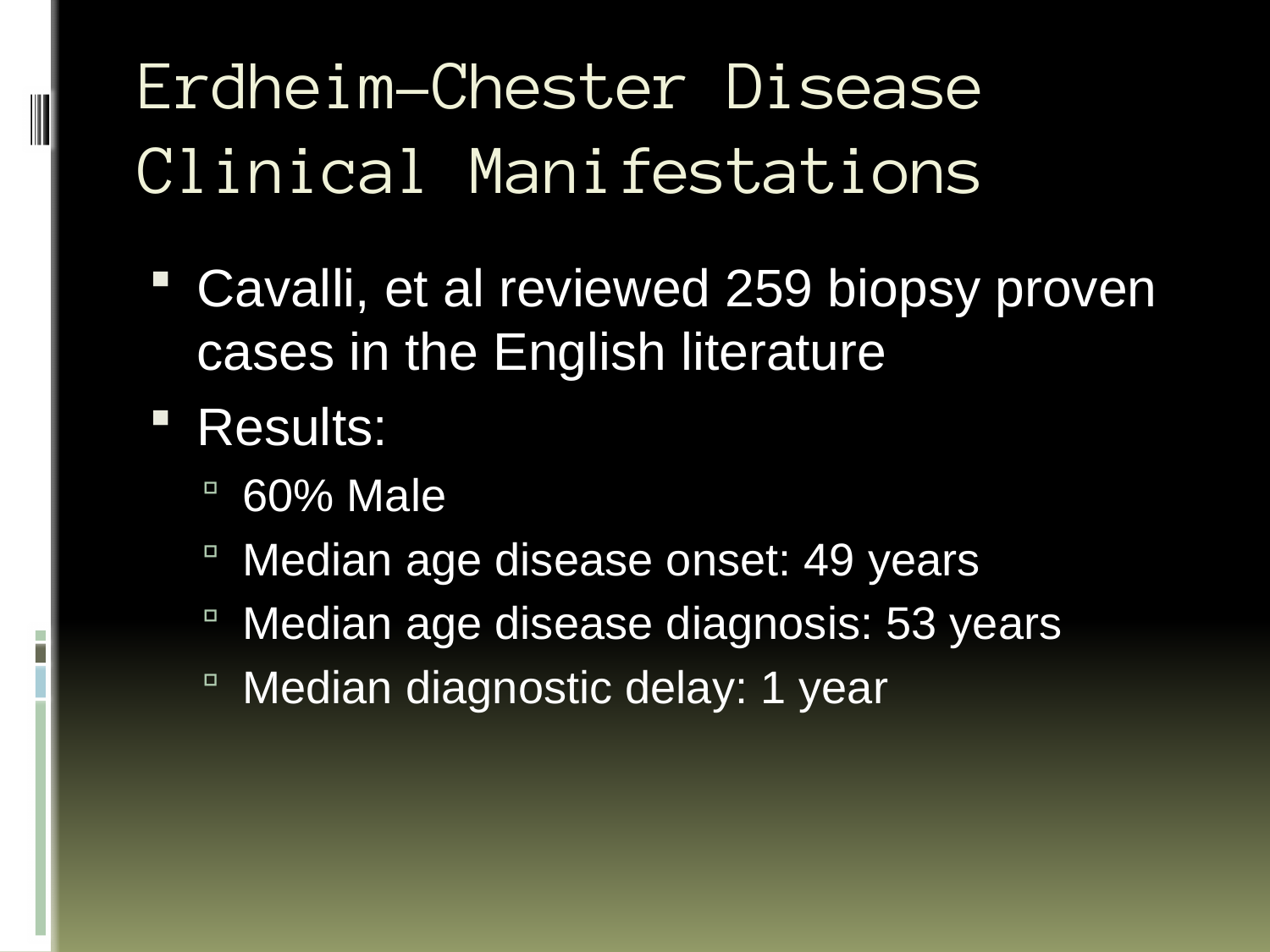

# Erdheim-Chester Disease Clinical Manifestations
Cavalli, et al reviewed 259 biopsy proven cases in the English literature
Results:
60% Male
Median age disease onset: 49 years
Median age disease diagnosis: 53 years
Median diagnostic delay: 1 year